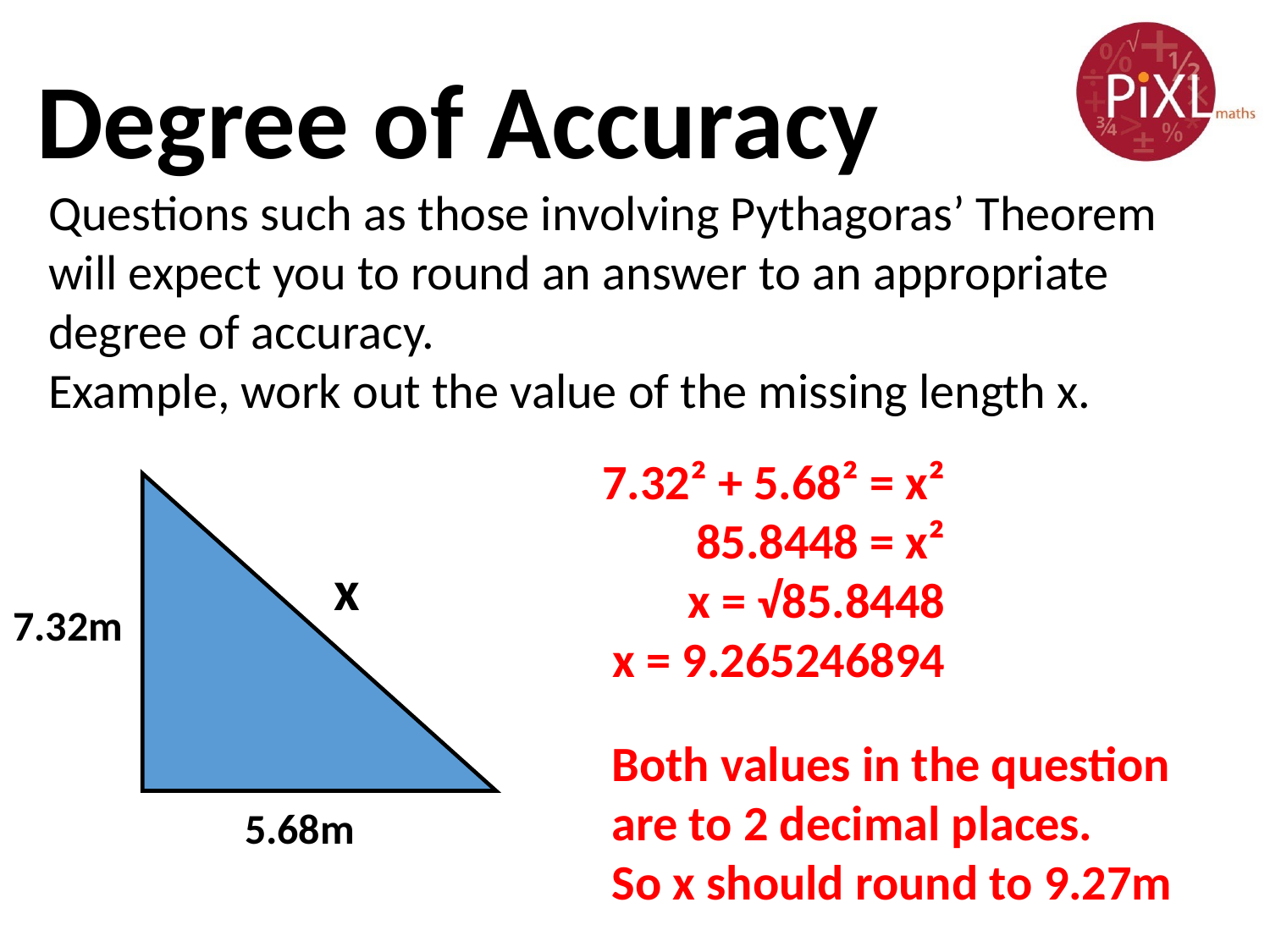

Degree of Accuracy
Questions such as those involving Pythagoras’ Theorem will expect you to round an answer to an appropriate degree of accuracy.
Example, work out the value of the missing length x.
7.32² + 5.68² = x²
85.8448 = x²
x = √85.8448
x = 9.265246894

x
7.32m
Both values in the question are to 2 decimal places.
So x should round to 9.27m
5.68m